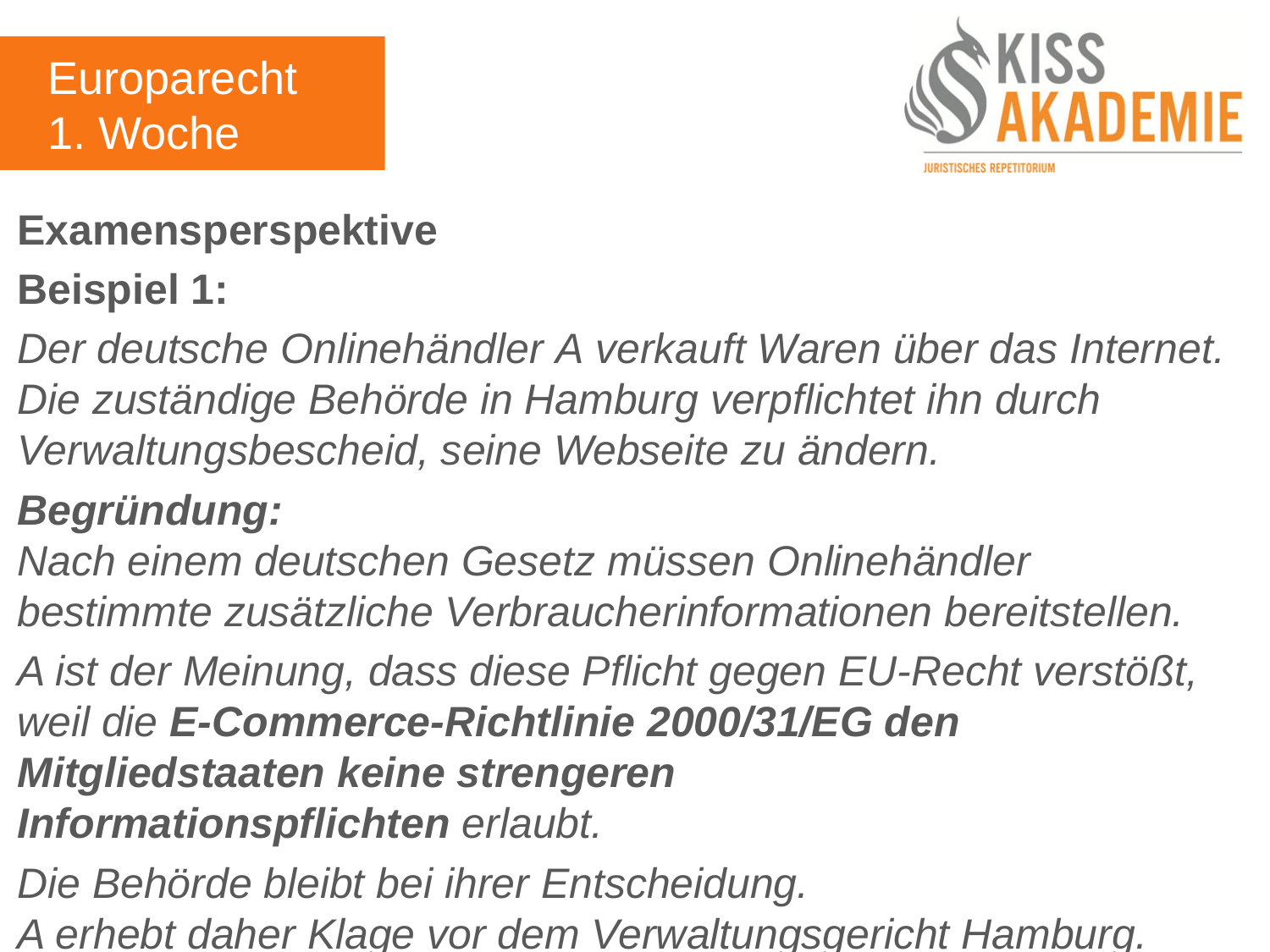

Europarecht
1. Woche
Examensperspektive
Beispiel 1:
Der deutsche Onlinehändler A verkauft Waren über das Internet. Die zuständige Behörde in Hamburg verpflichtet ihn durch Verwaltungsbescheid, seine Webseite zu ändern.
Begründung:
Nach einem deutschen Gesetz müssen Onlinehändler bestimmte zusätzliche Verbraucherinformationen bereitstellen.
A ist der Meinung, dass diese Pflicht gegen EU-Recht verstößt, weil die E-Commerce-Richtlinie 2000/31/EG den Mitgliedstaaten keine strengeren Informationspflichten erlaubt.
Die Behörde bleibt bei ihrer Entscheidung.
A erhebt daher Klage vor dem Verwaltungsgericht Hamburg.